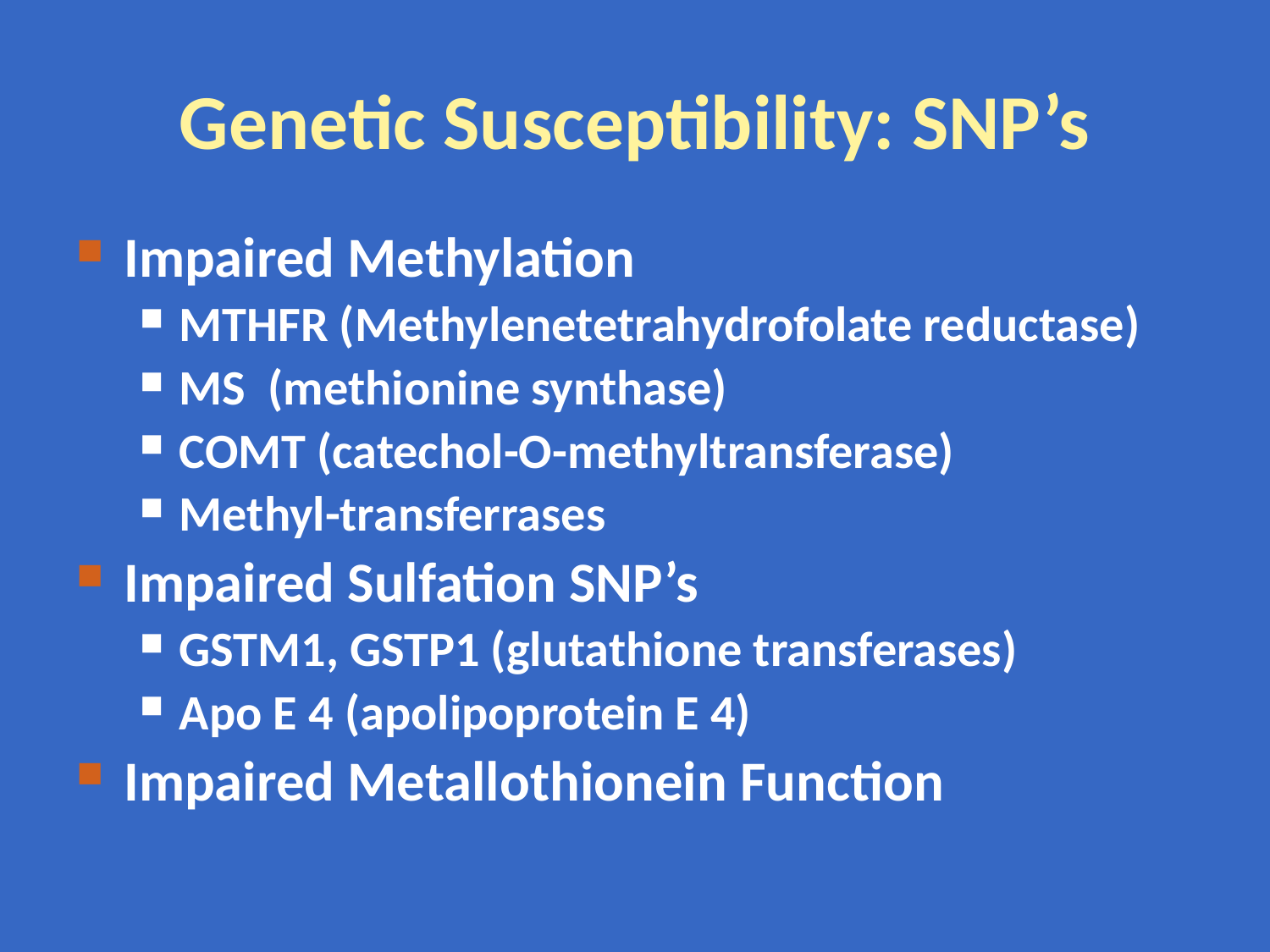

# Genetic Susceptibility: SNP’s
Impaired Methylation
MTHFR (Methylenetetrahydrofolate reductase)
MS  (methionine synthase)
COMT (catechol-O-methyltransferase)
Methyl-transferrases
Impaired Sulfation SNP’s
GSTM1, GSTP1 (glutathione transferases)
Apo E 4 (apolipoprotein E 4)
Impaired Metallothionein Function